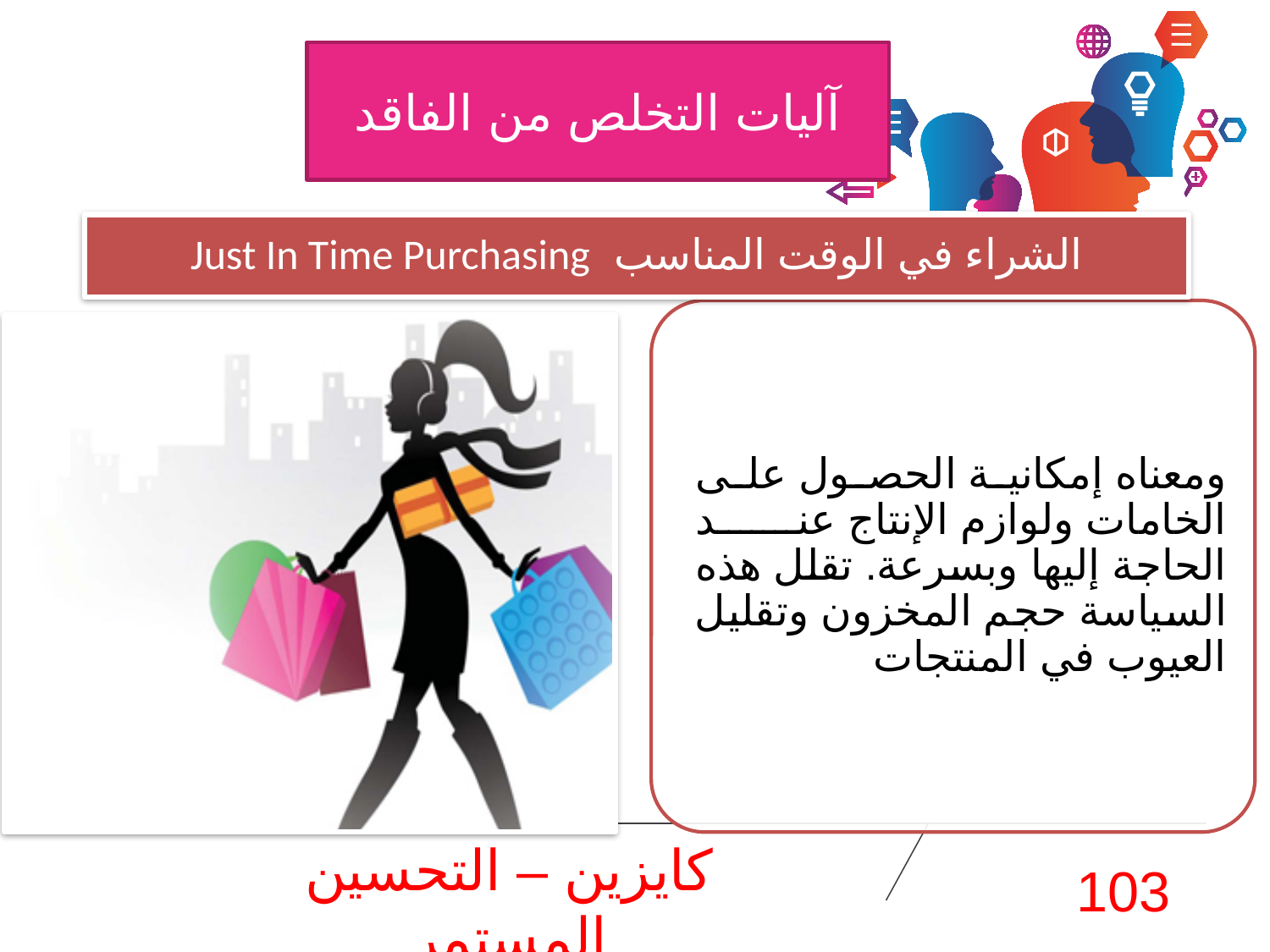

آليات التخلص من الفاقد
ومعناه إمكانية الحصول على الخامات ولوازم الإنتاج عند الحاجة إليها وبسرعة. تقلل هذه السياسة حجم المخزون وتقليل العيوب في المنتجات
الشراء في الوقت المناسب  Just In Time Purchasing
كايزين – التحسين المستمر
103